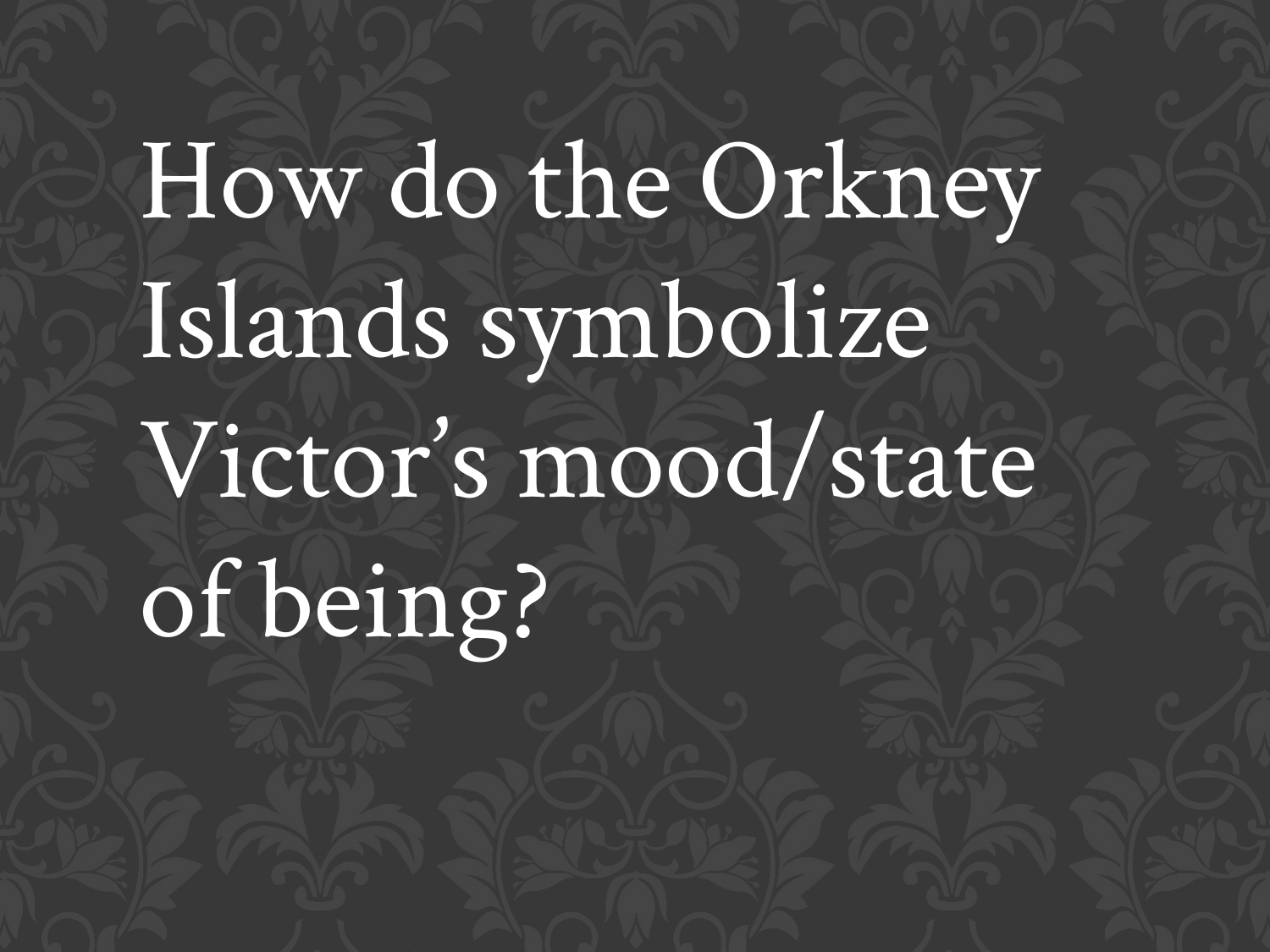

How do the Orkney Islands symbolize Victor’s mood/state of being?